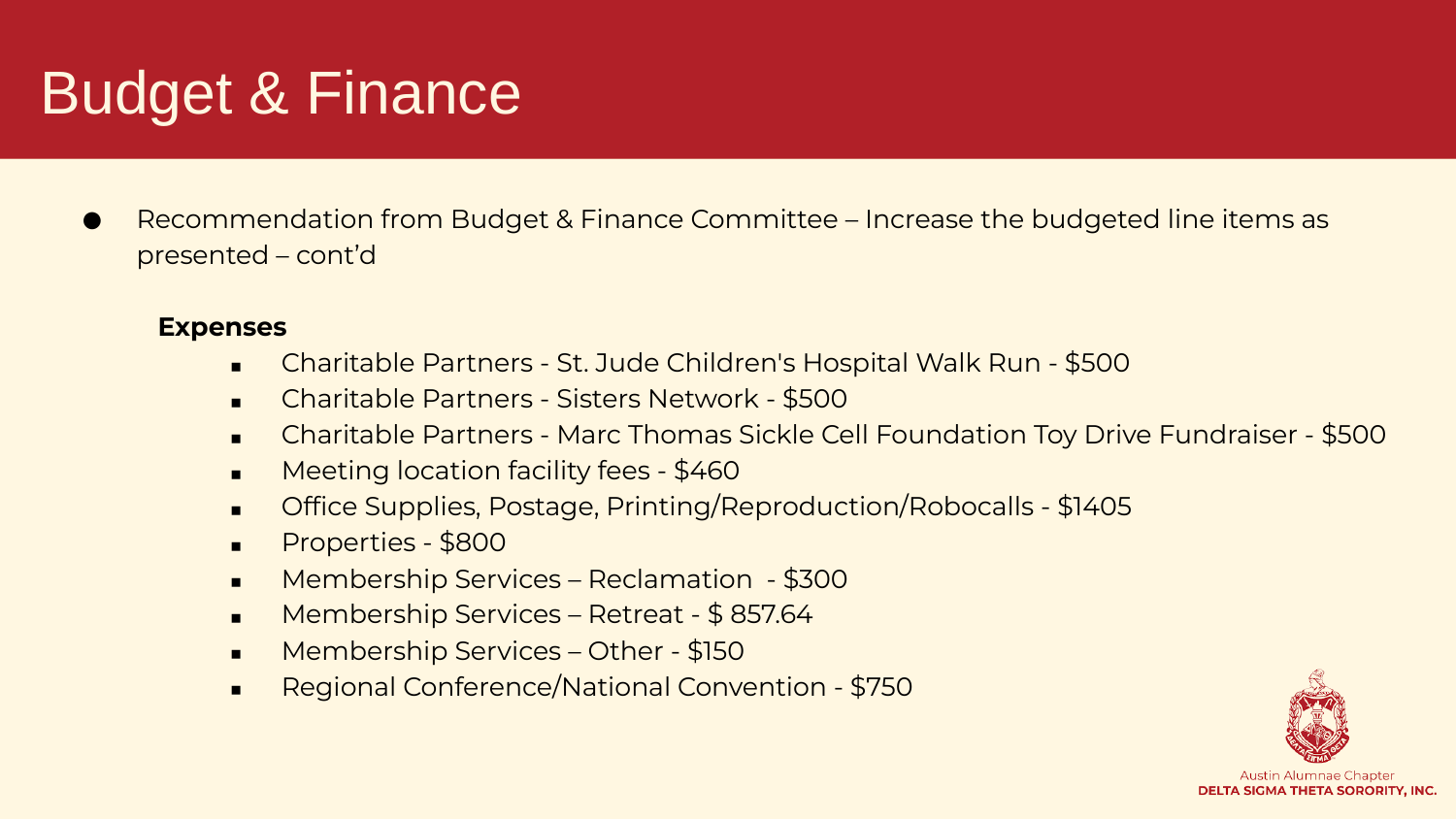

# Budget & Finance
Recommendation from Budget & Finance Committee – Increase the budgeted line items as presented – cont’d

Expenses
Charitable Partners - St. Jude Children's Hospital Walk Run - $500
Charitable Partners - Sisters Network - $500
Charitable Partners - Marc Thomas Sickle Cell Foundation Toy Drive Fundraiser - $500
Meeting location facility fees - $460
Office Supplies, Postage, Printing/Reproduction/Robocalls - $1405
Properties - $800
Membership Services – Reclamation  - $300
Membership Services – Retreat - $ 857.64
Membership Services – Other - $150
Regional Conference/National Convention - $750